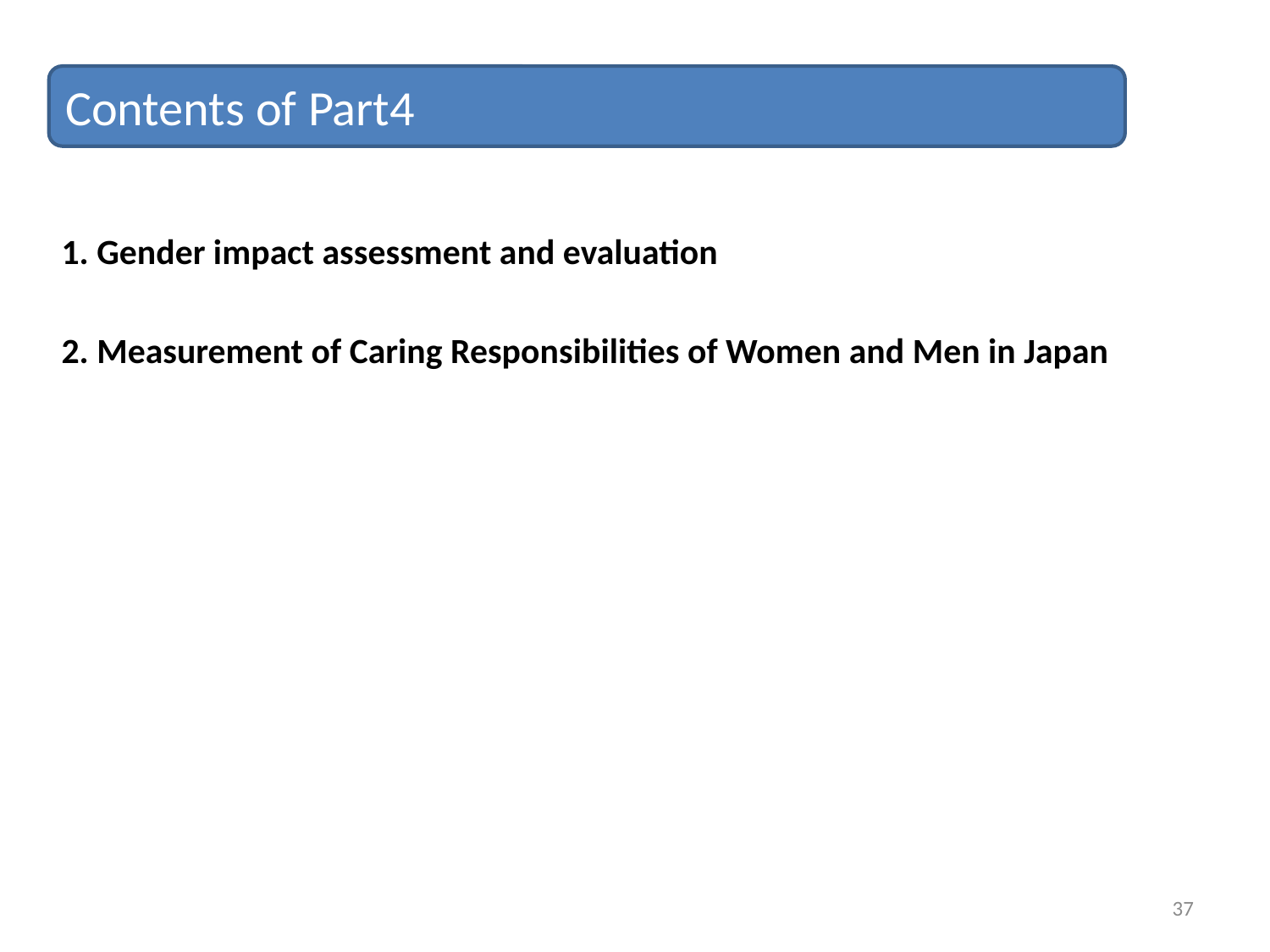

Contents of Part4
1. Gender impact assessment and evaluation

2. Measurement of Caring Responsibilities of Women and Men in Japan

37